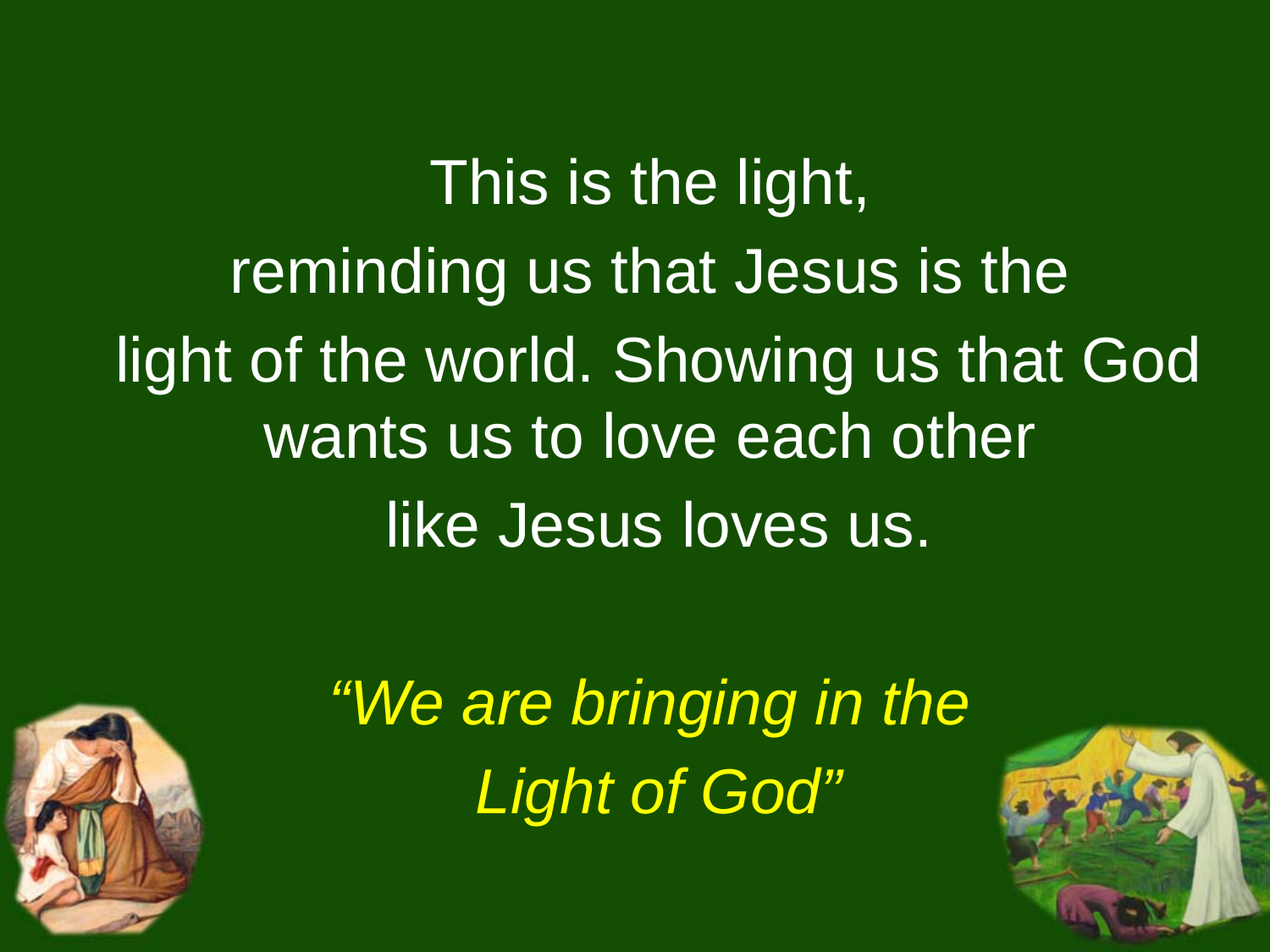

This is the light,
reminding us that Jesus is the
light of the world. Showing us that God wants us to love each other
like Jesus loves us.

“We are bringing in the
Light of God”